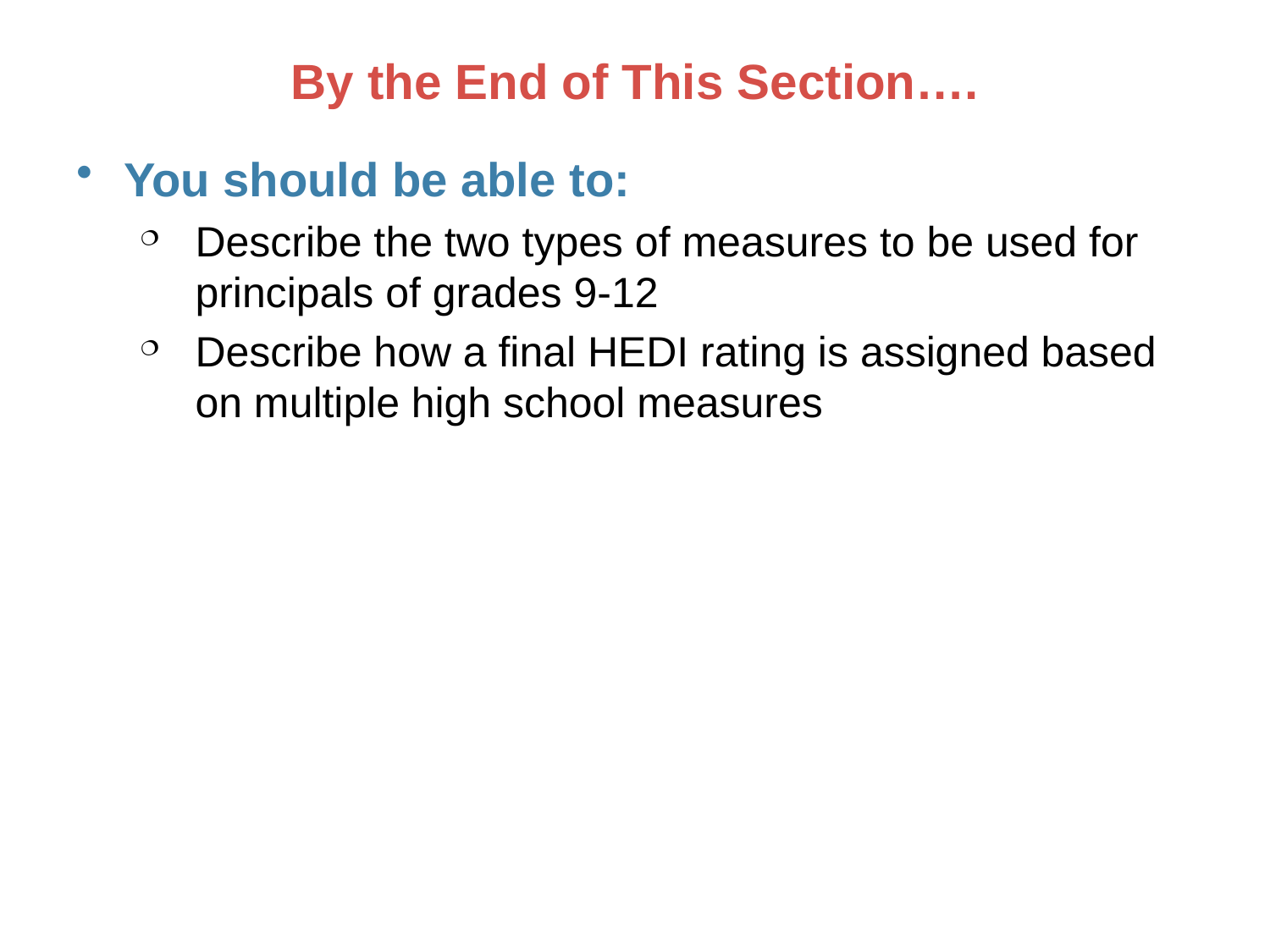

# By the End of This Section….
You should be able to:
Describe the two types of measures to be used for principals of grades 9-12
Describe how a final HEDI rating is assigned based on multiple high school measures